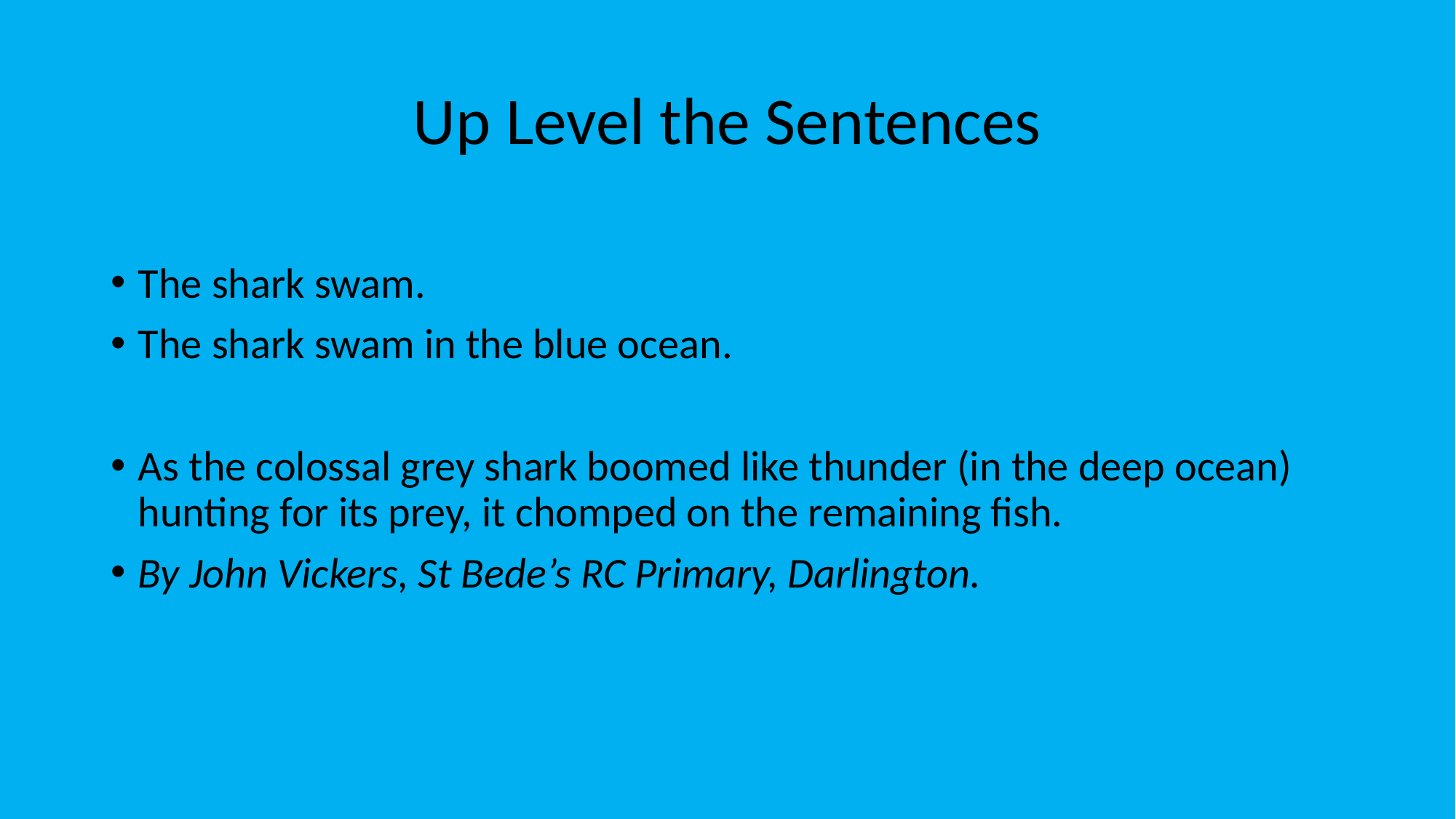

# Up Level the Sentences
The shark swam.
The shark swam in the blue ocean.

As the colossal grey shark boomed like thunder (in the deep ocean) hunting for its prey, it chomped on the remaining fish.
By John Vickers, St Bede’s RC Primary, Darlington.